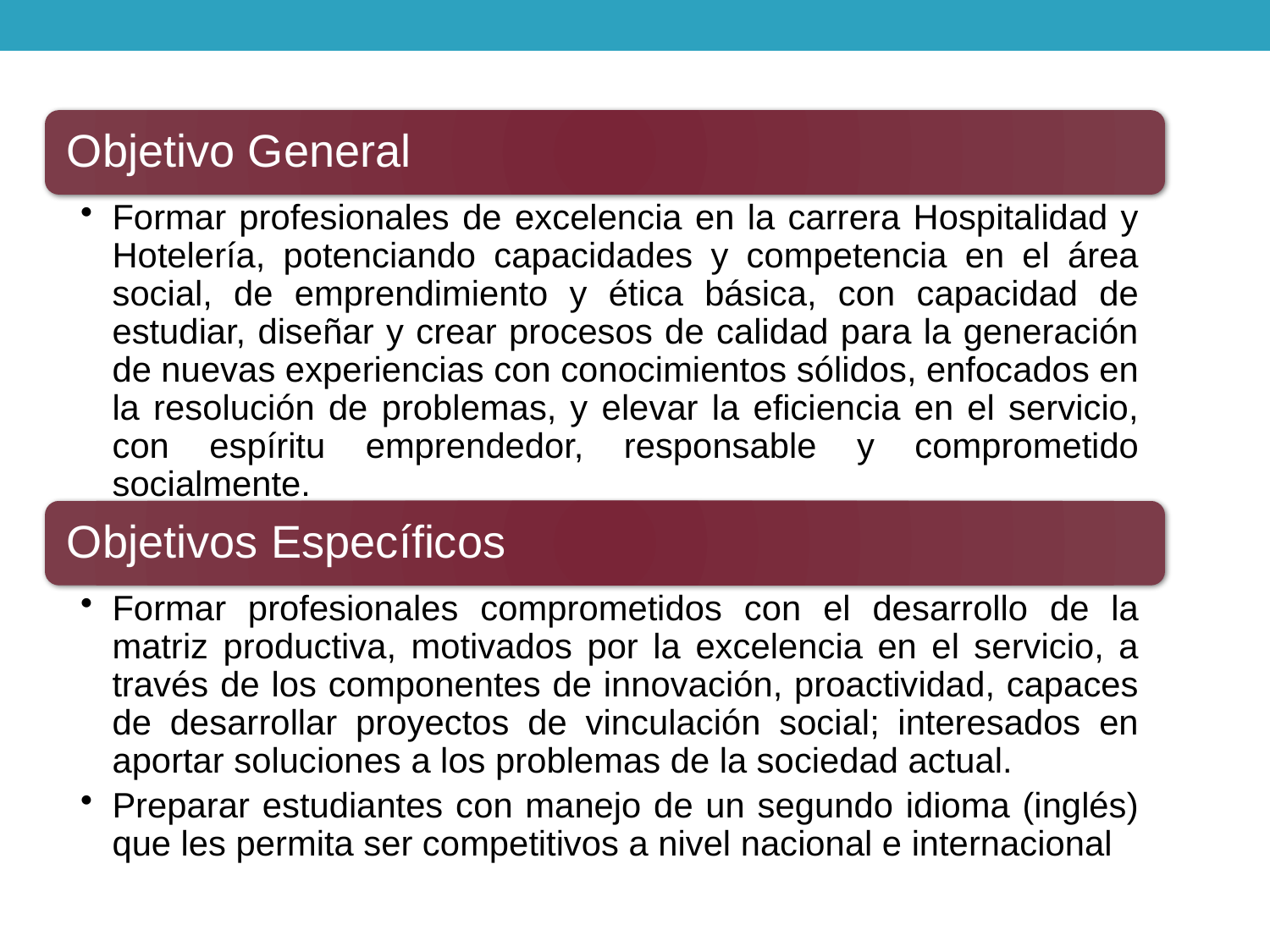

Objetivo General
Formar profesionales de excelencia en la carrera Hospitalidad y Hotelería, potenciando capacidades y competencia en el área social, de emprendimiento y ética básica, con capacidad de estudiar, diseñar y crear procesos de calidad para la generación de nuevas experiencias con conocimientos sólidos, enfocados en la resolución de problemas, y elevar la eficiencia en el servicio, con espíritu emprendedor, responsable y comprometido socialmente.
Objetivos Específicos
Formar profesionales comprometidos con el desarrollo de la matriz productiva, motivados por la excelencia en el servicio, a través de los componentes de innovación, proactividad, capaces de desarrollar proyectos de vinculación social; interesados en aportar soluciones a los problemas de la sociedad actual.
Preparar estudiantes con manejo de un segundo idioma (inglés) que les permita ser competitivos a nivel nacional e internacional